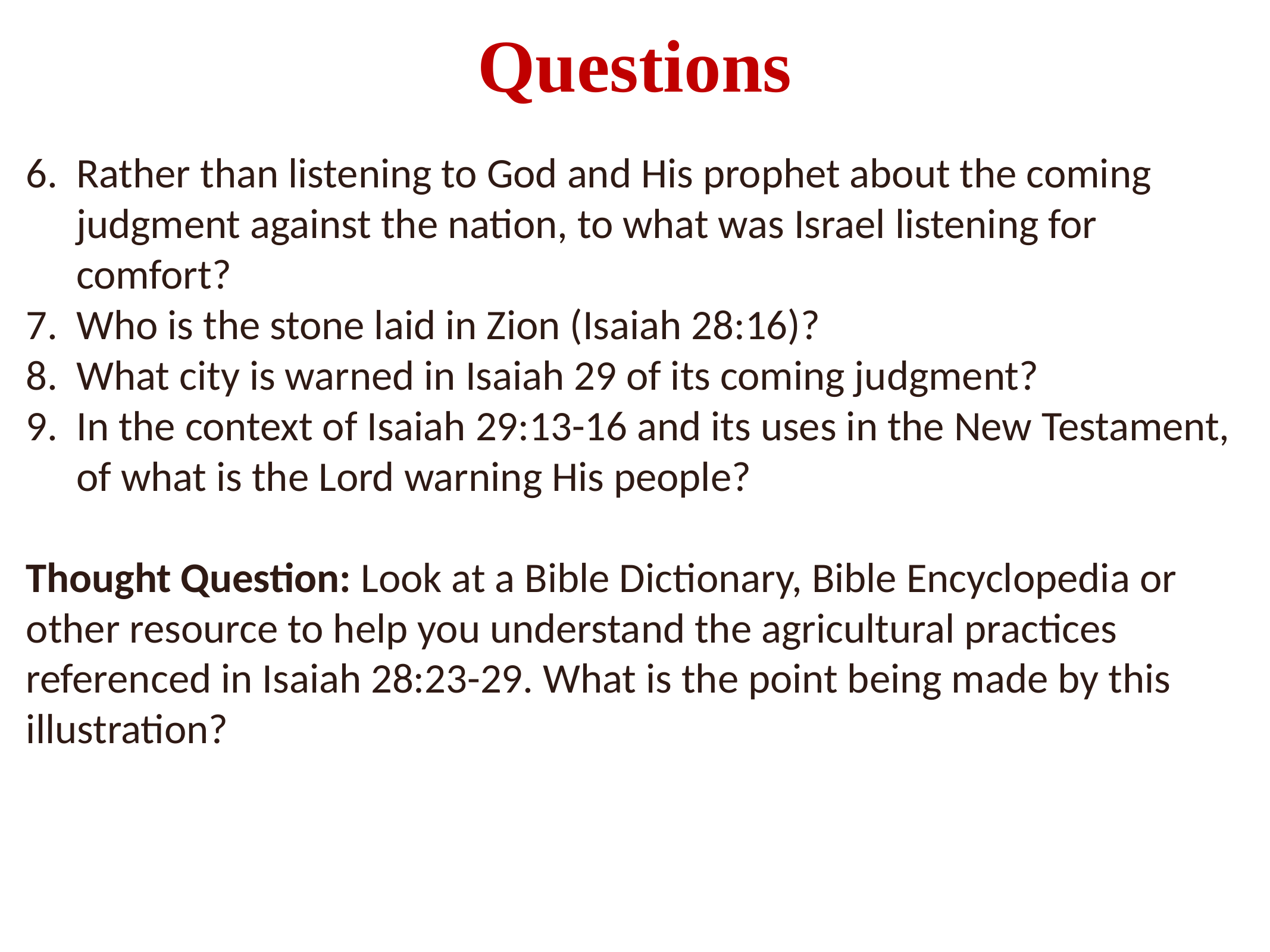

# Questions
Rather than listening to God and His prophet about the coming judgment against the nation, to what was Israel listening for comfort?
Who is the stone laid in Zion (Isaiah 28:16)?
What city is warned in Isaiah 29 of its coming judgment?
In the context of Isaiah 29:13-16 and its uses in the New Testament, of what is the Lord warning His people?

Thought Question: Look at a Bible Dictionary, Bible Encyclopedia or other resource to help you understand the agricultural practices referenced in Isaiah 28:23-29. What is the point being made by this illustration?